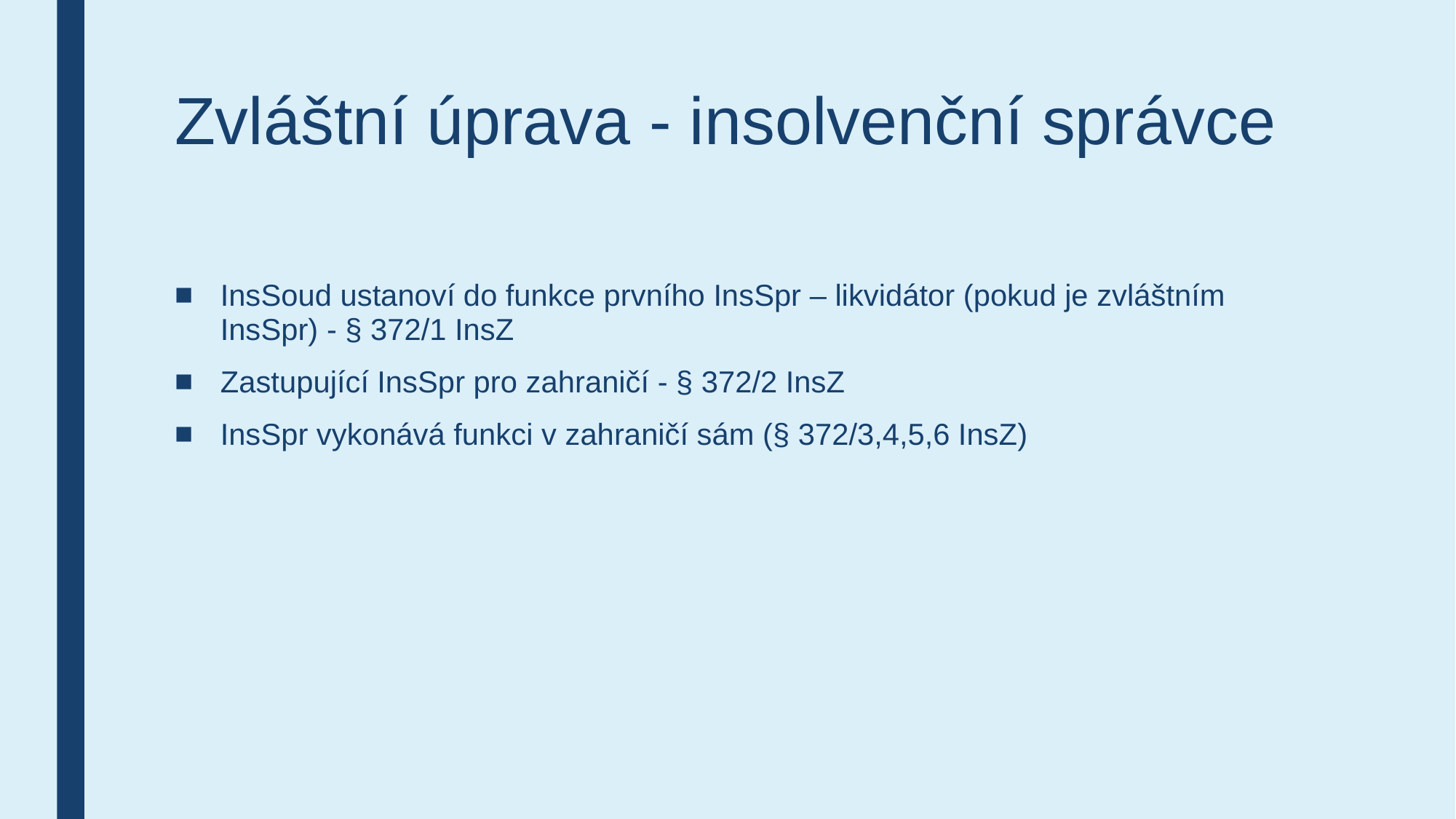

# Zvláštní úprava - insolvenční správce
InsSoud ustanoví do funkce prvního InsSpr – likvidátor (pokud je zvláštním InsSpr) - § 372/1 InsZ
Zastupující InsSpr pro zahraničí - § 372/2 InsZ
InsSpr vykonává funkci v zahraničí sám (§ 372/3,4,5,6 InsZ)